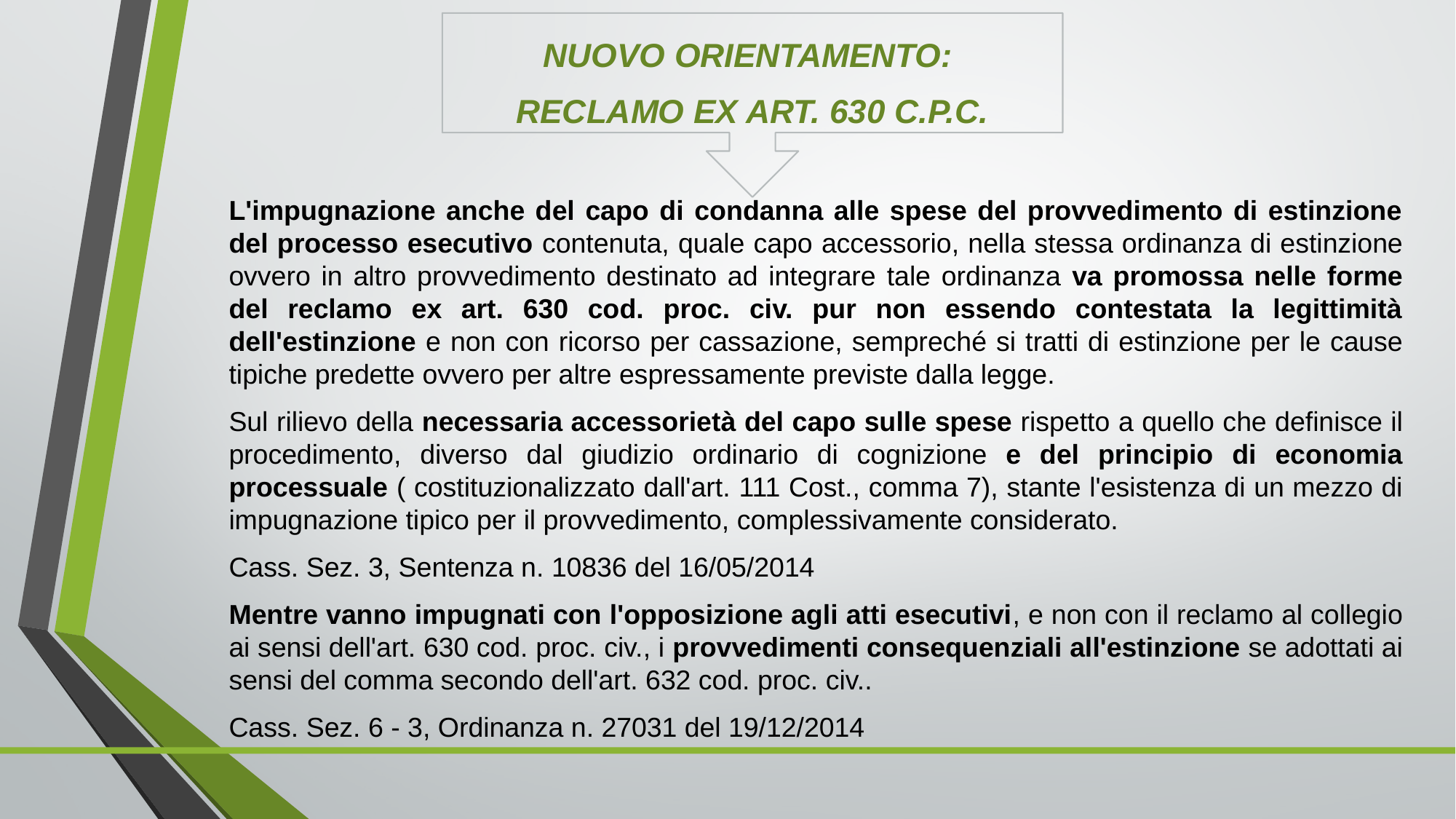

NUOVO ORIENTAMENTO:
RECLAMO EX ART. 630 C.P.C.
L'impugnazione anche del capo di condanna alle spese del provvedimento di estinzione del processo esecutivo contenuta, quale capo accessorio, nella stessa ordinanza di estinzione ovvero in altro provvedimento destinato ad integrare tale ordinanza va promossa nelle forme del reclamo ex art. 630 cod. proc. civ. pur non essendo contestata la legittimità dell'estinzione e non con ricorso per cassazione, sempreché si tratti di estinzione per le cause tipiche predette ovvero per altre espressamente previste dalla legge.
Sul rilievo della necessaria accessorietà del capo sulle spese rispetto a quello che definisce il procedimento, diverso dal giudizio ordinario di cognizione e del principio di economia processuale ( costituzionalizzato dall'art. 111 Cost., comma 7), stante l'esistenza di un mezzo di impugnazione tipico per il provvedimento, complessivamente considerato.
Cass. Sez. 3, Sentenza n. 10836 del 16/05/2014
Mentre vanno impugnati con l'opposizione agli atti esecutivi, e non con il reclamo al collegio ai sensi dell'art. 630 cod. proc. civ., i provvedimenti consequenziali all'estinzione se adottati ai sensi del comma secondo dell'art. 632 cod. proc. civ..
Cass. Sez. 6 - 3, Ordinanza n. 27031 del 19/12/2014